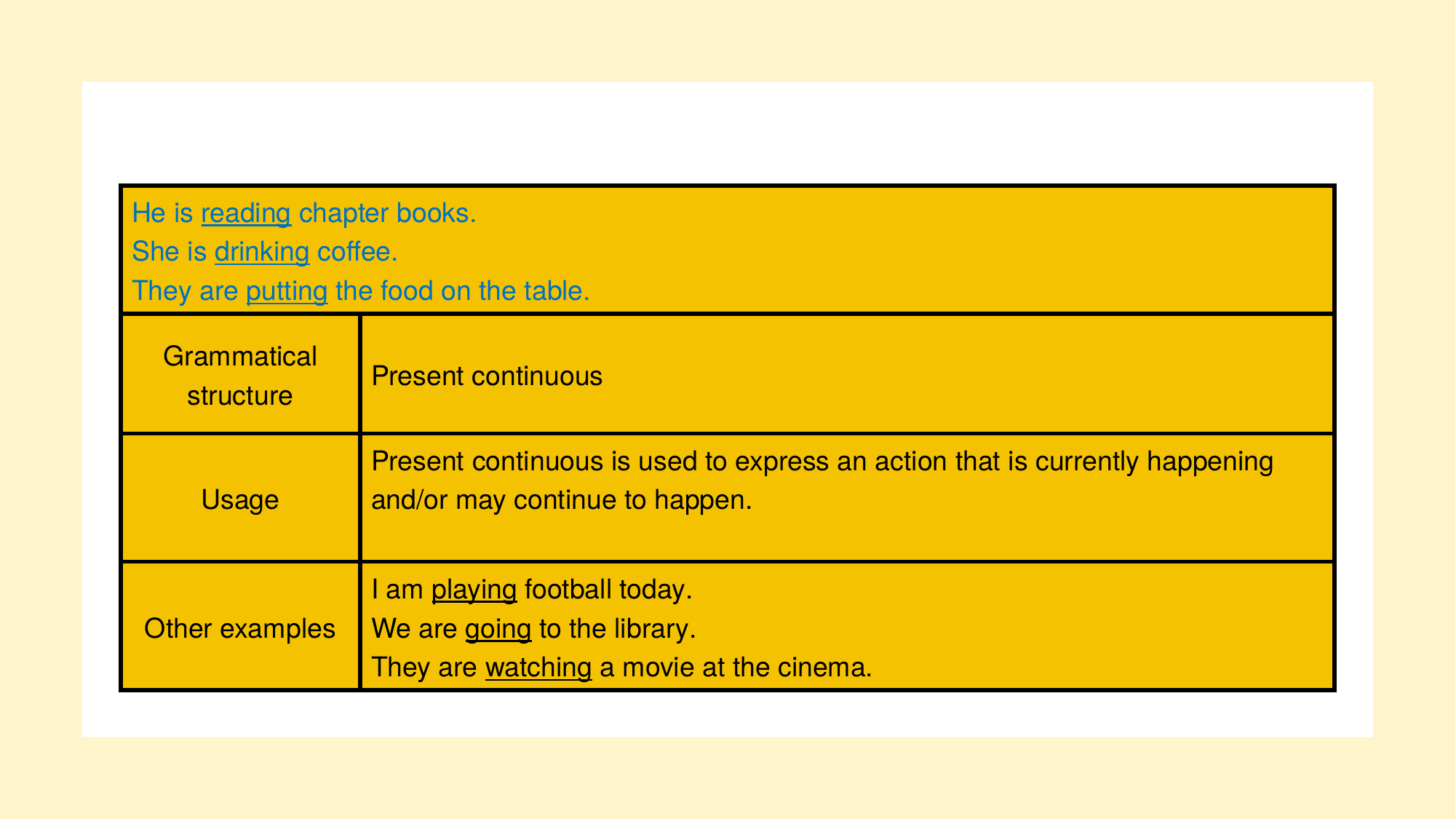

| He is reading chapter books. She is drinking coffee. They are putting the food on the table. |  |
| --- | --- |
| Grammatical structure | Present continuous |
| Usage | Present continuous is used to express an action that is currently happening and/or may continue to happen. |
| Other examples | I am playing football today. We are going to the library. They are watching a movie at the cinema. |